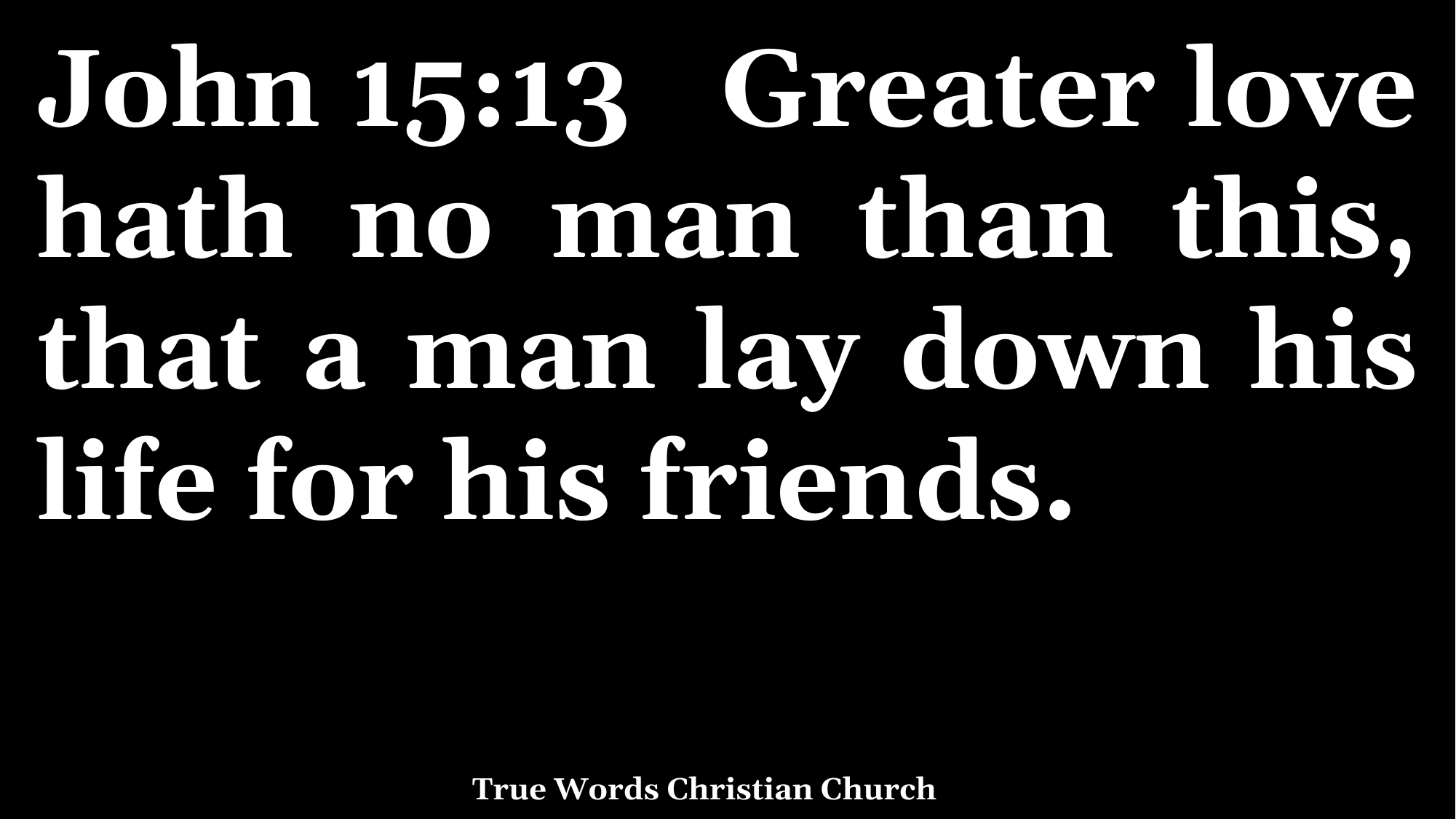

John 15:13   Greater love hath no man than this, that a man lay down his life for his friends.
True Words Christian Church